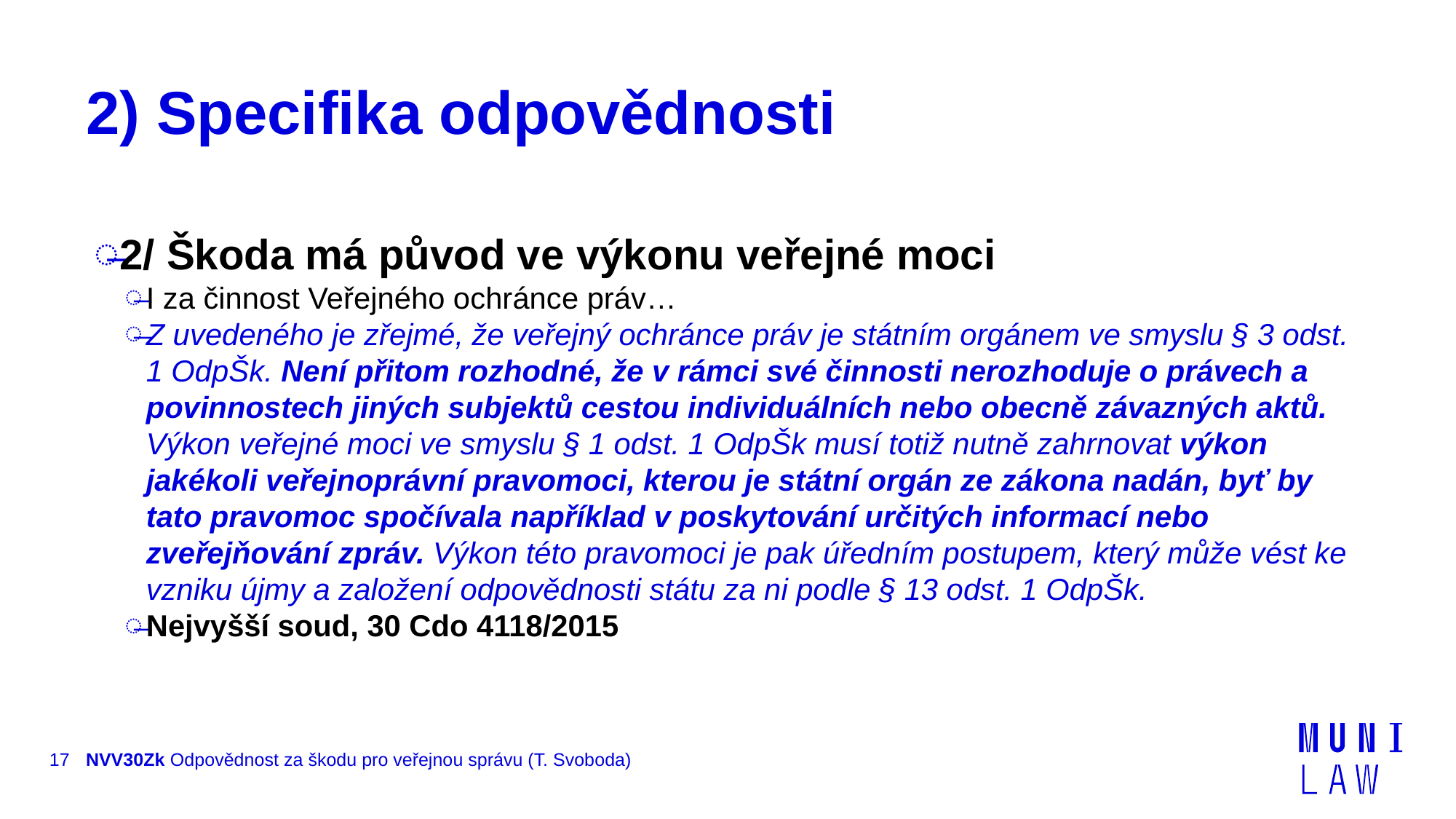

# 2) Specifika odpovědnosti
2/ Škoda má původ ve výkonu veřejné moci
I za činnost Veřejného ochránce práv…
Z uvedeného je zřejmé, že veřejný ochránce práv je státním orgánem ve smyslu § 3 odst. 1 OdpŠk. Není přitom rozhodné, že v rámci své činnosti nerozhoduje o právech a povinnostech jiných subjektů cestou individuálních nebo obecně závazných aktů. Výkon veřejné moci ve smyslu § 1 odst. 1 OdpŠk musí totiž nutně zahrnovat výkon jakékoli veřejnoprávní pravomoci, kterou je státní orgán ze zákona nadán, byť by tato pravomoc spočívala například v poskytování určitých informací nebo zveřejňování zpráv. Výkon této pravomoci je pak úředním postupem, který může vést ke vzniku újmy a založení odpovědnosti státu za ni podle § 13 odst. 1 OdpŠk.
Nejvyšší soud, 30 Cdo 4118/2015
17
NVV30Zk Odpovědnost za škodu pro veřejnou správu (T. Svoboda)